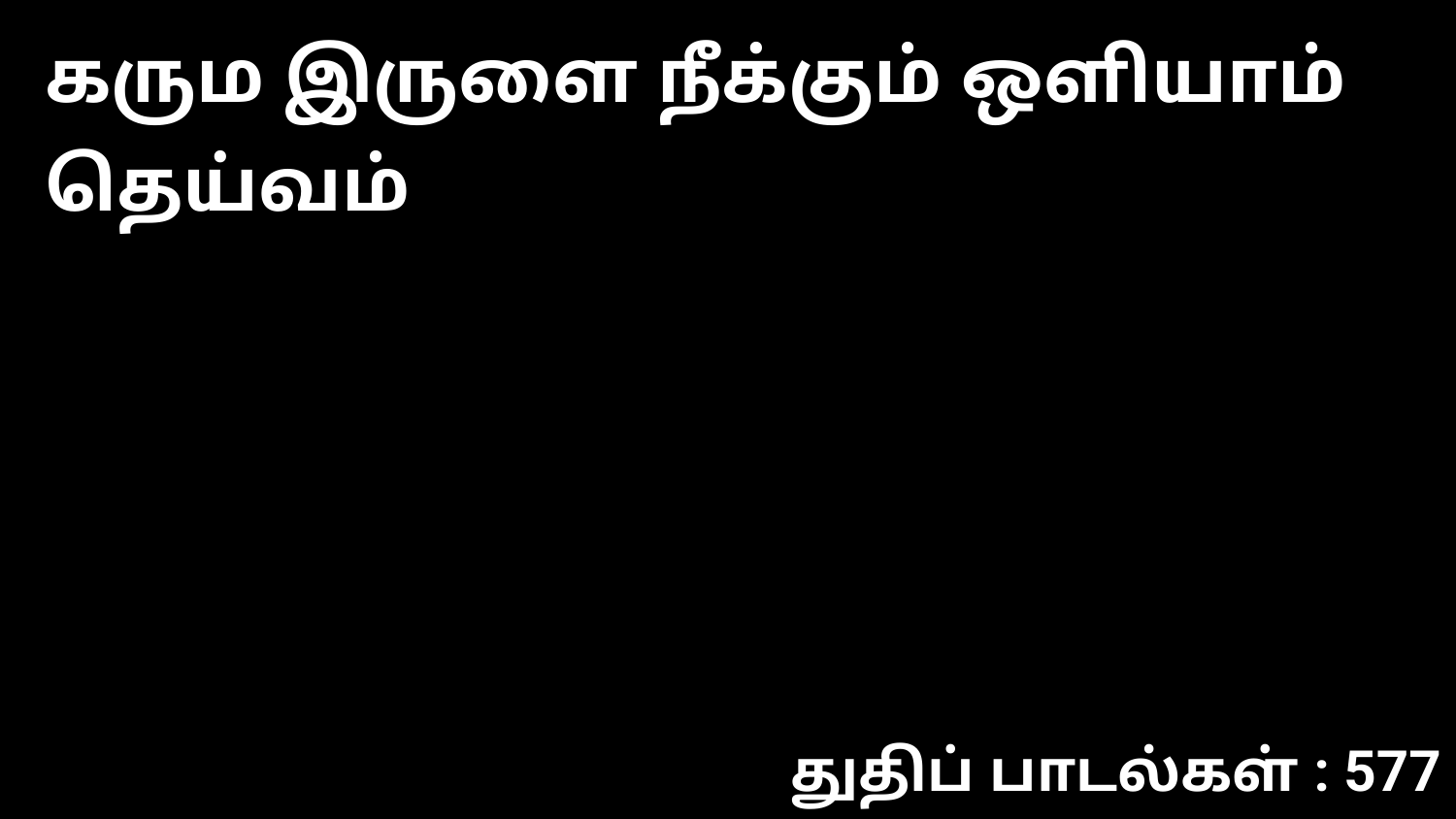

கரும இருளை நீக்கும் ஒளியாம் தெய்வம்
துதிப் பாடல்கள் : 577